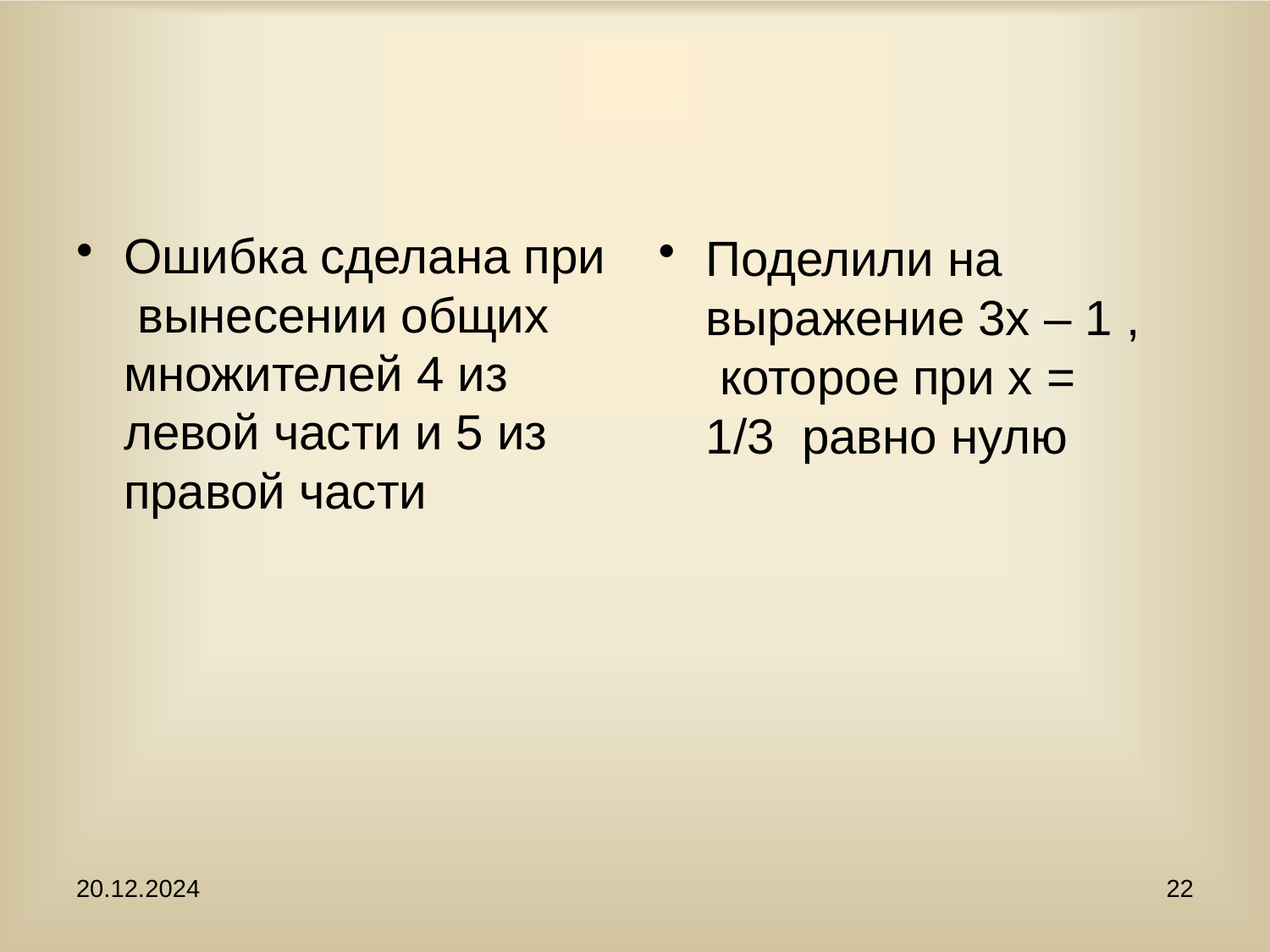

Ошибка сделана при  вынесении общих  множителей 4 из  левой части и 5 из  правой части
Поделили на  выражение 3х – 1 ,  которое при х = 1/3  равно нулю
20.12.2024
22